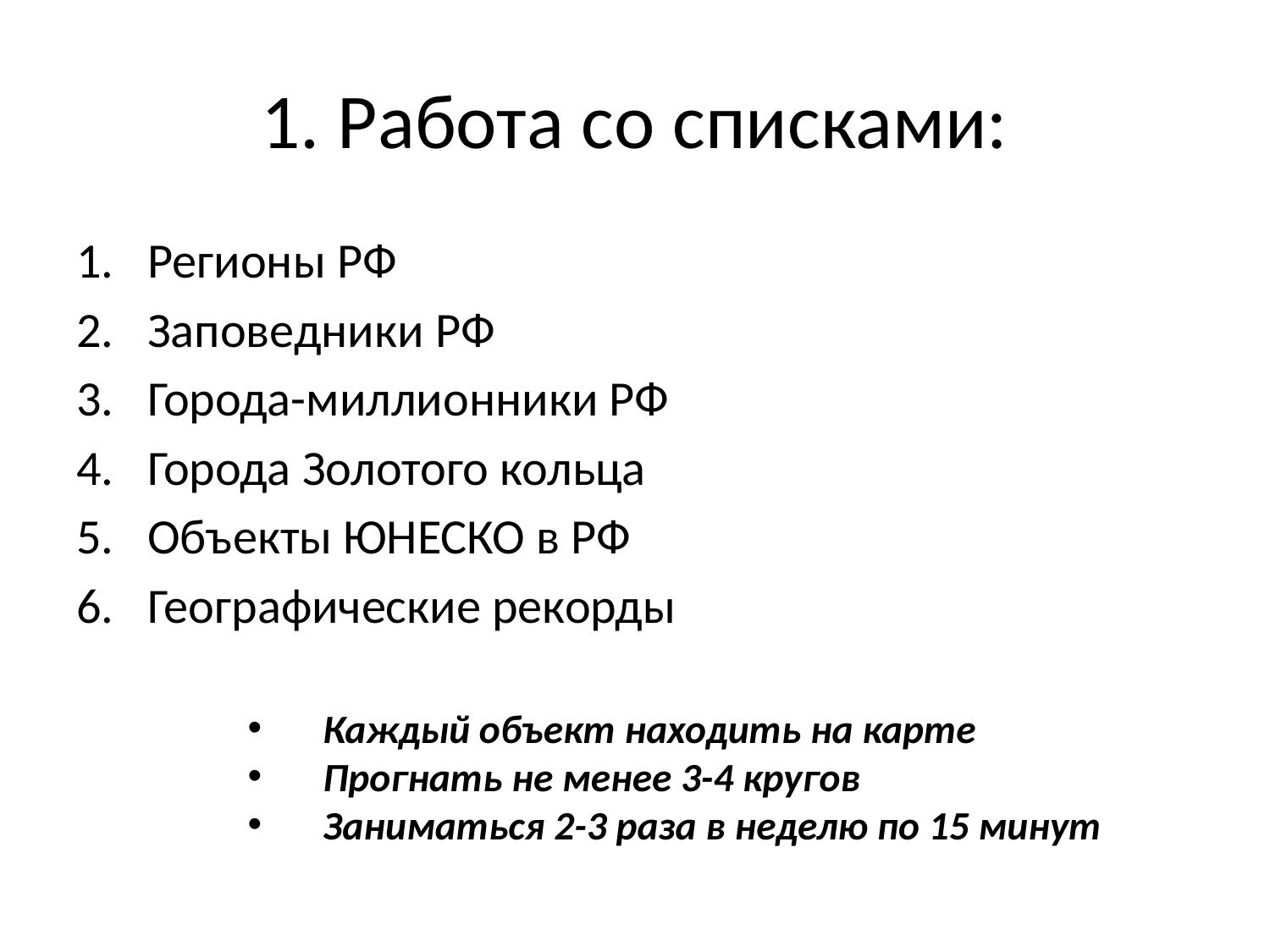

# 1. Работа со списками:
Регионы РФ
Заповедники РФ
Города-миллионники РФ
Города Золотого кольца
Объекты ЮНЕСКО в РФ
Географические рекорды
Каждый объект находить на карте
Прогнать не менее 3-4 кругов
Заниматься 2-3 раза в неделю по 15 минут